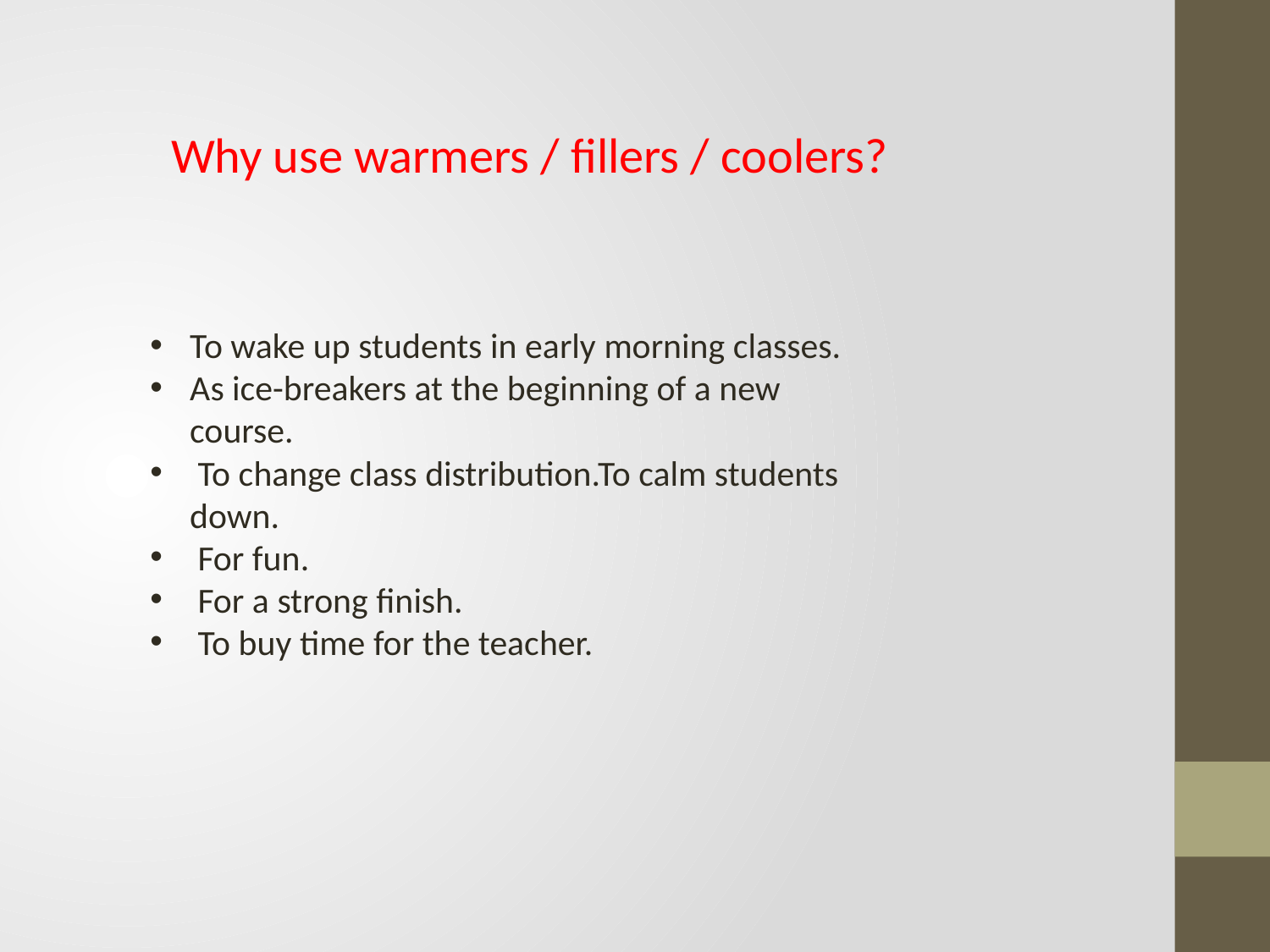

Why use warmers / fillers / coolers?
To wake up students in early morning classes.
As ice-breakers at the beginning of a new course.
 To change class distribution.To calm students down.
 For fun.
 For a strong finish.
 To buy time for the teacher.